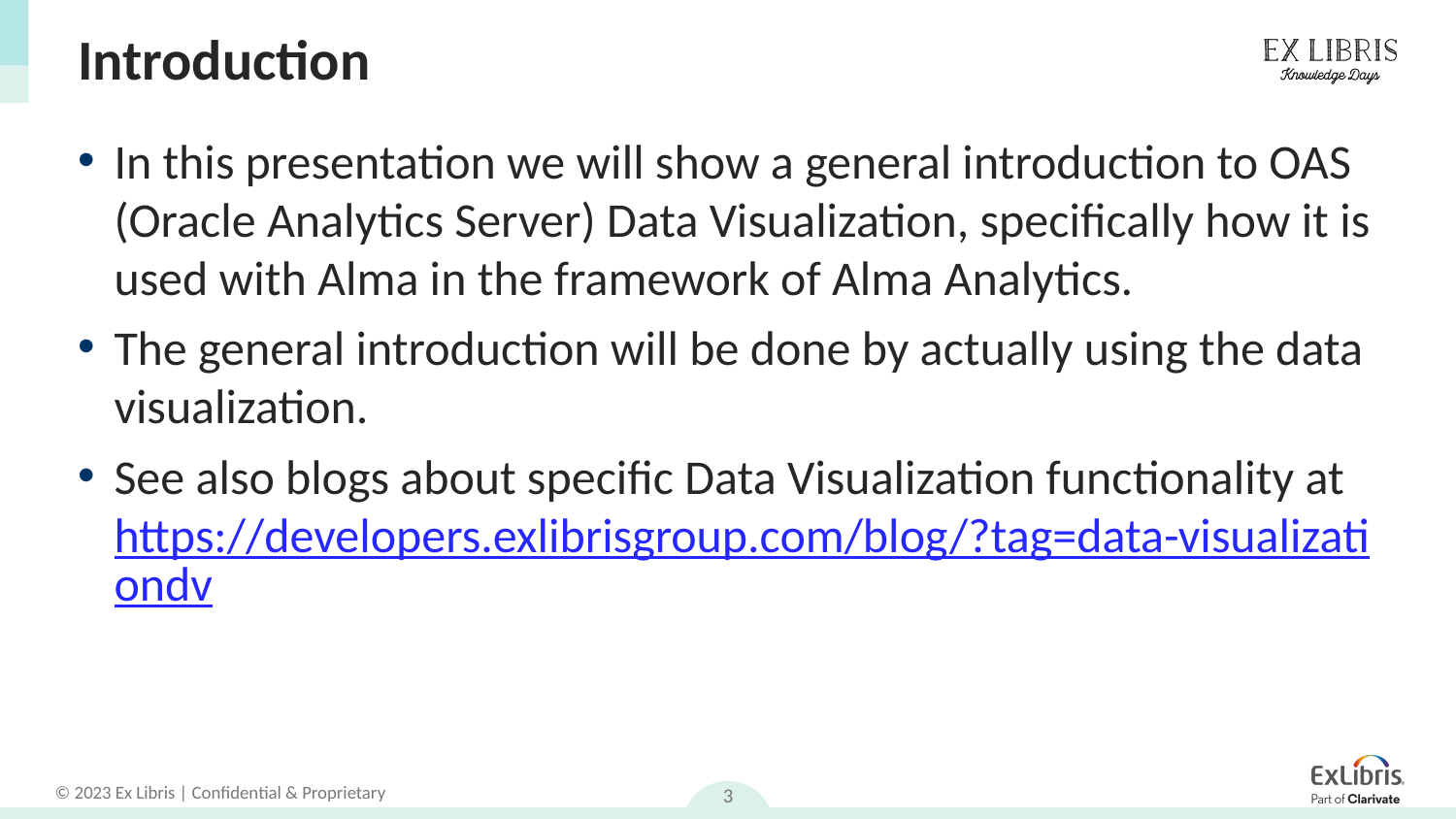

# Introduction
In this presentation we will show a general introduction to OAS (Oracle Analytics Server) Data Visualization, specifically how it is used with Alma in the framework of Alma Analytics.
The general introduction will be done by actually using the data visualization.
See also blogs about specific Data Visualization functionality at https://developers.exlibrisgroup.com/blog/?tag=data-visualizationdv

3